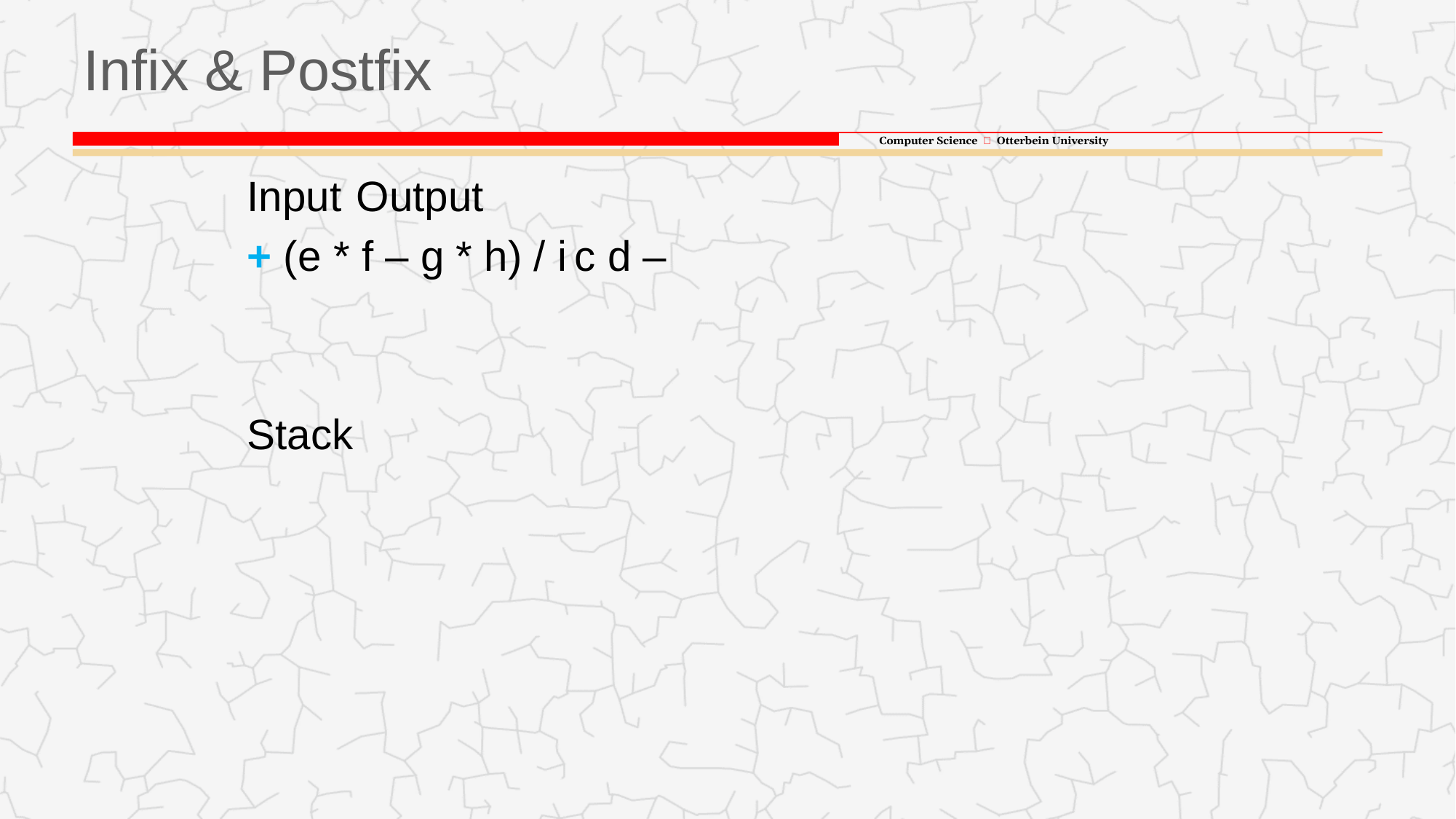

# Infix & Postfix
Input	Output
+ (e * f – g * h) / i	c d –

Stack